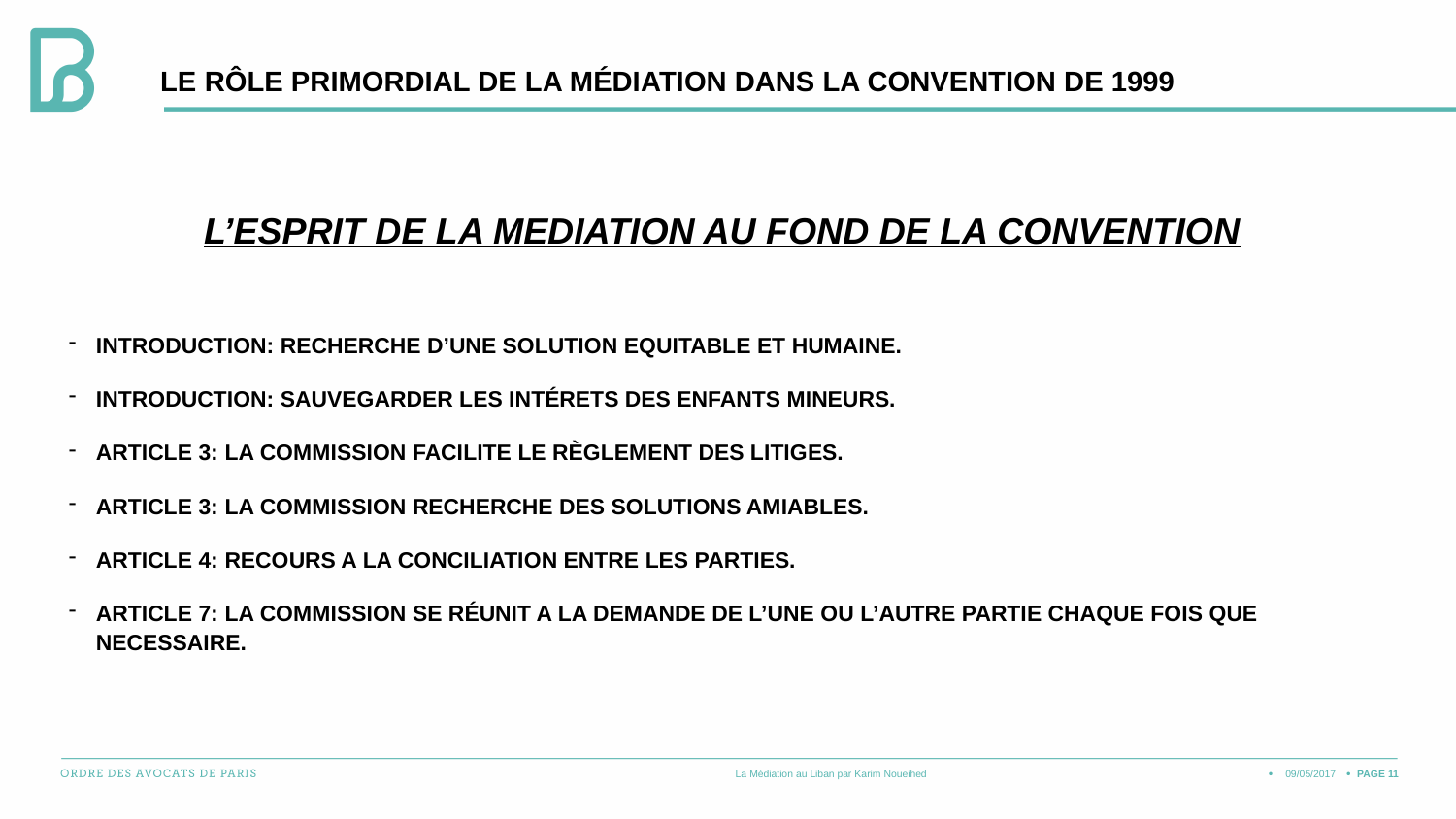

Le rôle primordial de la médiation dans la convention de 1999
L’Esprit de la mediation au fond de la convention

Introduction: recherche d’une solution equitable et humaine.
Introduction: sauvegarder les intérets des enfants mineurs.
Article 3: La commission facilite le règlement des litiges.
Article 3: La commission recherche des solutions amiables.
Article 4: Recours a la Conciliation entre les parties.
Article 7: la commission se réunit a la demande de l’une ou l’autre partie chaque fois que necessaire.

La Médiation au Liban par Karim Noueihed
09/05/2017